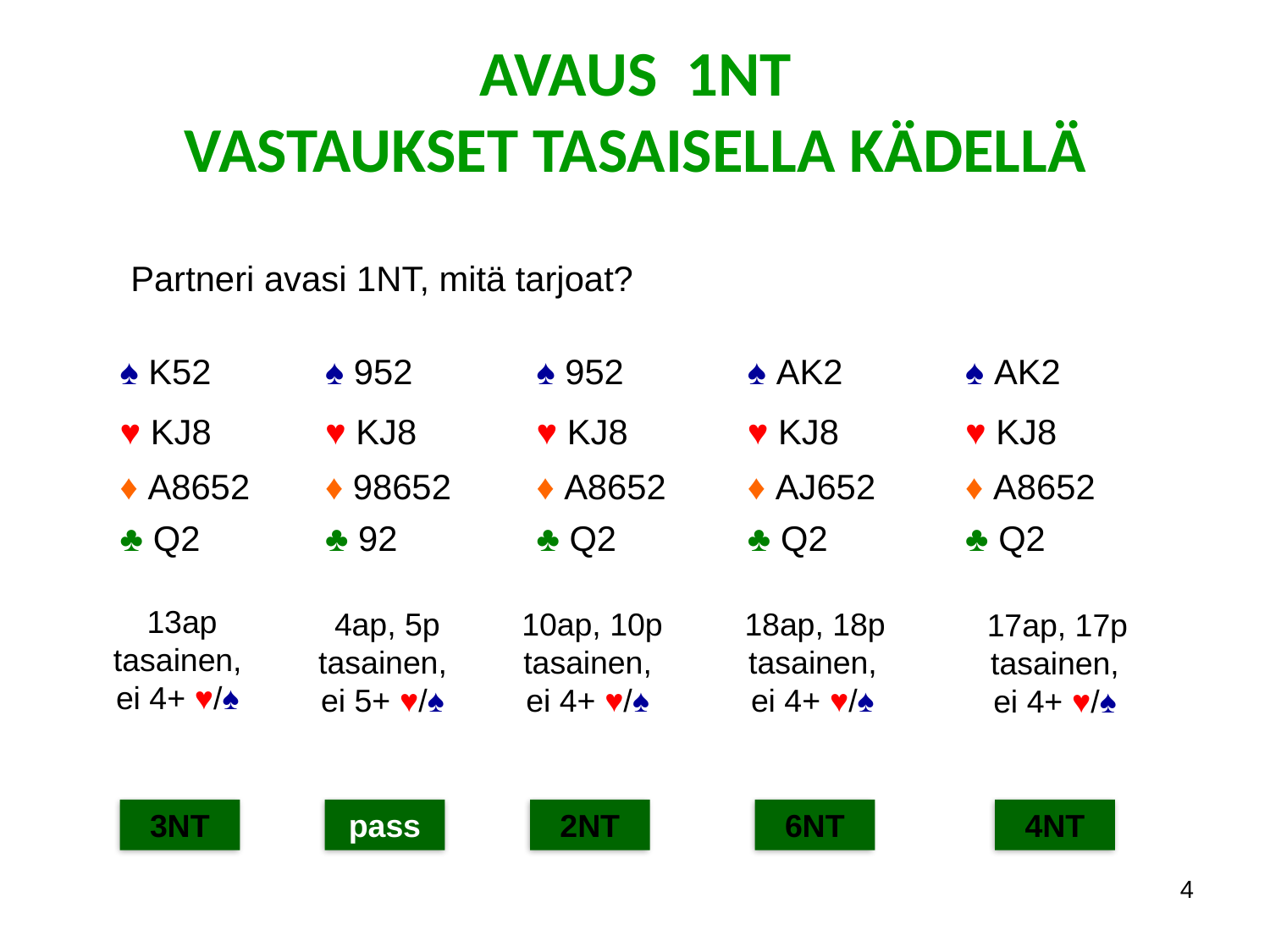

AVAUS  1NT
VASTAUKSET TASAISELLA KÄDELLÄ

Partneri avasi 1NT, mitä tarjoat?
| ♠ K52 | ♠ 952 | ♠ 952 | ♠ AK2 | ♠ AK2 |
| --- | --- | --- | --- | --- |
| ♥ KJ8 | ♥ KJ8 | ♥ KJ8 | ♥ KJ8 | ♥ KJ8 |
| ♦ A8652 | ♦ 98652 | ♦ A8652 | ♦ AJ652 | ♦ A8652 |
| ♣ Q2 | ♣ 92 | ♣ Q2 | ♣ Q2 | ♣ Q2 |
13ap
tasainen,
ei 4+ ♥/♠
4ap, 5p
tasainen,
ei 5+ ♥/♠
10ap, 10p
tasainen,
ei 4+ ♥/♠
18ap, 18p
tasainen,
ei 4+ ♥/♠
17ap, 17p
tasainen,
ei 4+ ♥/♠
3NT
pass
2NT
6NT
4NT
4